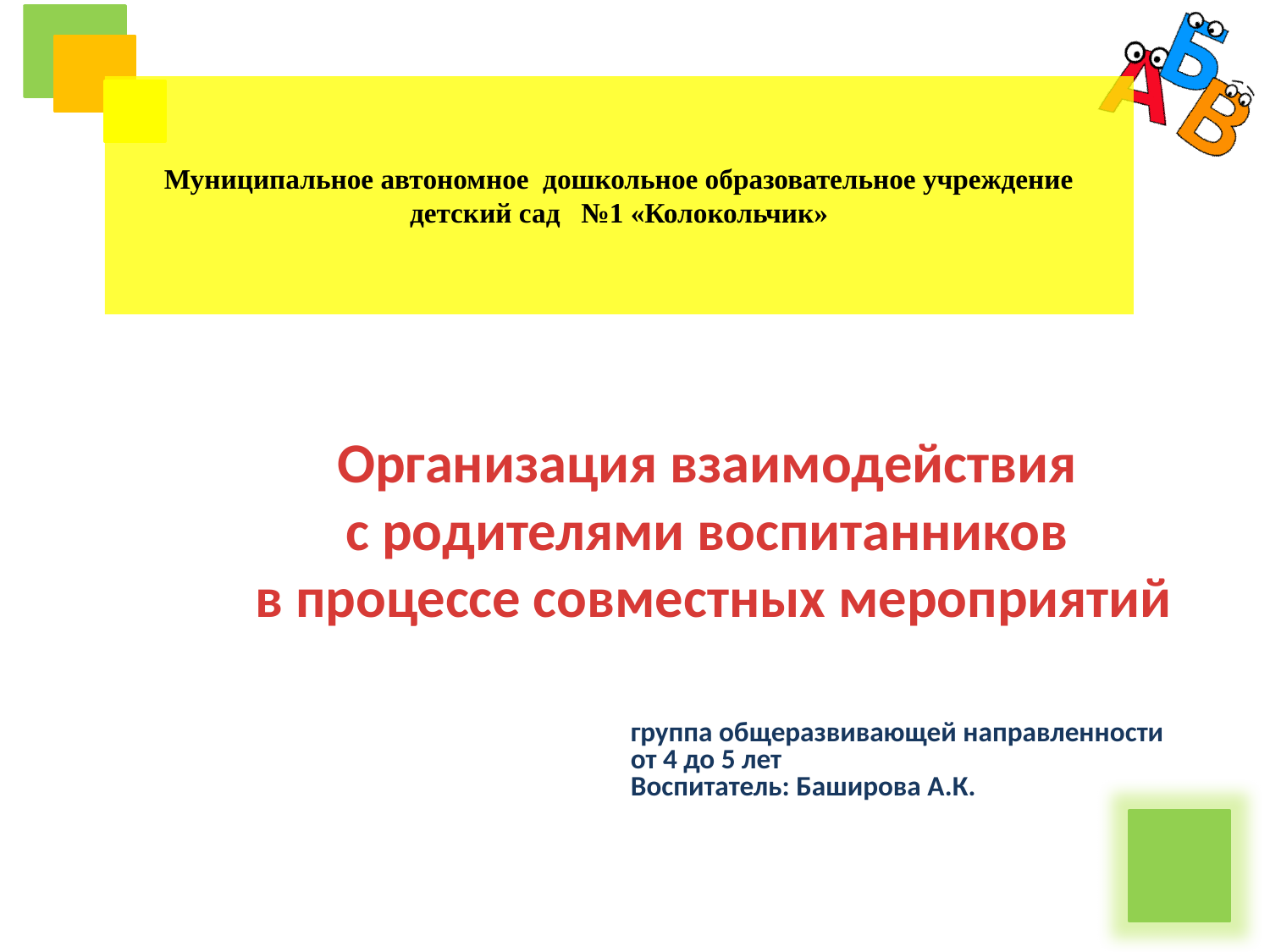

# Муниципальное автономное  дошкольное образовательное учреждение детский сад   №1 «Колокольчик»

Организация взаимодействия
с родителями воспитанников
в процессе совместных мероприятий

группа общеразвивающей направленности
от 4 до 5 лет
Воспитатель: Баширова А.К.